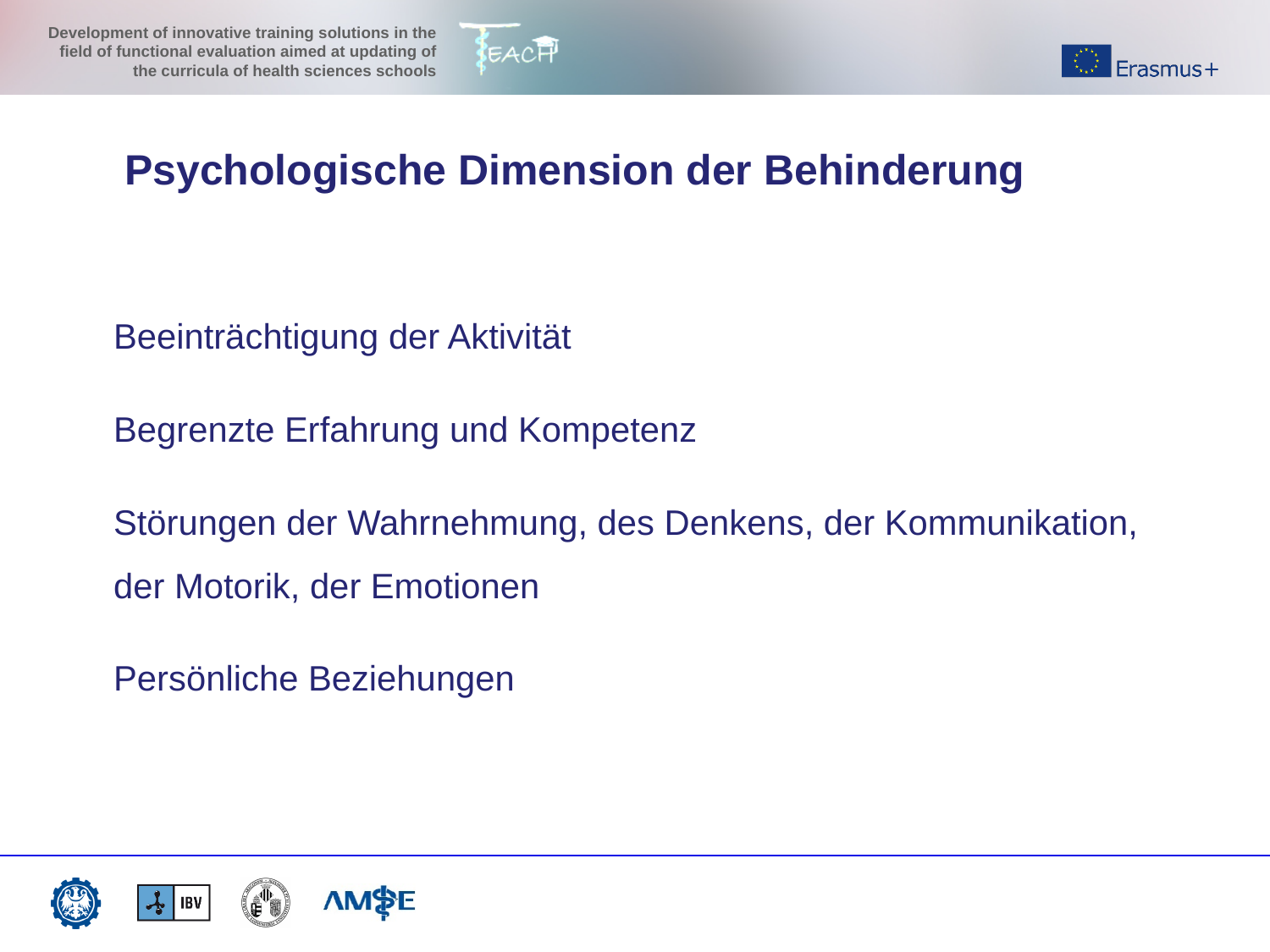

Psychologische Dimension der Behinderung
Beeinträchtigung der Aktivität
Begrenzte Erfahrung und Kompetenz
Störungen der Wahrnehmung, des Denkens, der Kommunikation, der Motorik, der Emotionen
Persönliche Beziehungen